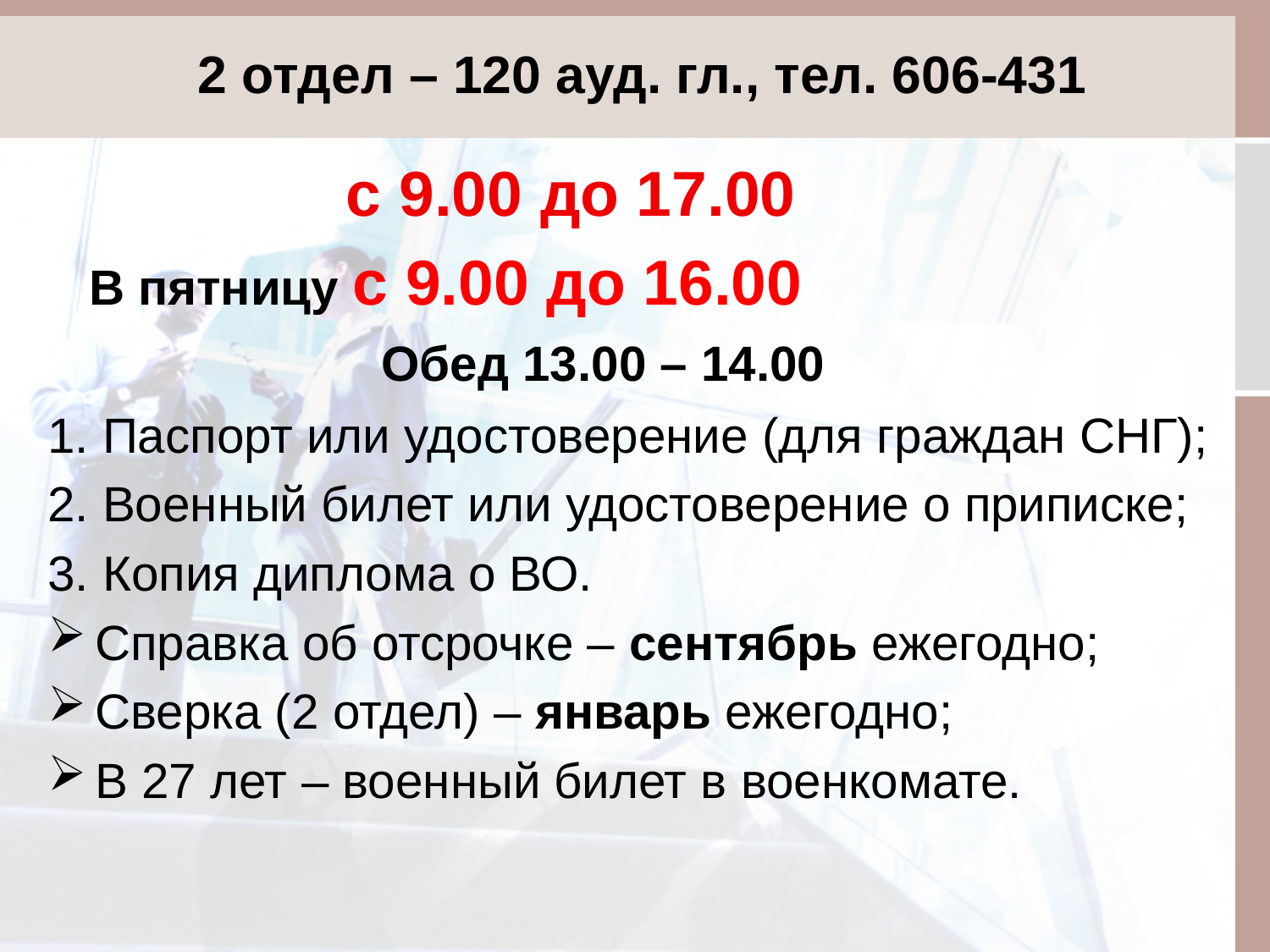

2 отдел – 120 ауд. гл., тел. 606-431
                 с 9.00 до 17.00
   В пятницу с 9.00 до 16.00
                   Обед 13.00 – 14.00
1. Паспорт или удостоверение (для граждан СНГ);
2. Военный билет или удостоверение о приписке;
3. Копия диплома о ВО.
Справка об отсрочке – сентябрь ежегодно;
Сверка (2 отдел) – январь ежегодно;
В 27 лет – военный билет в военкомате.